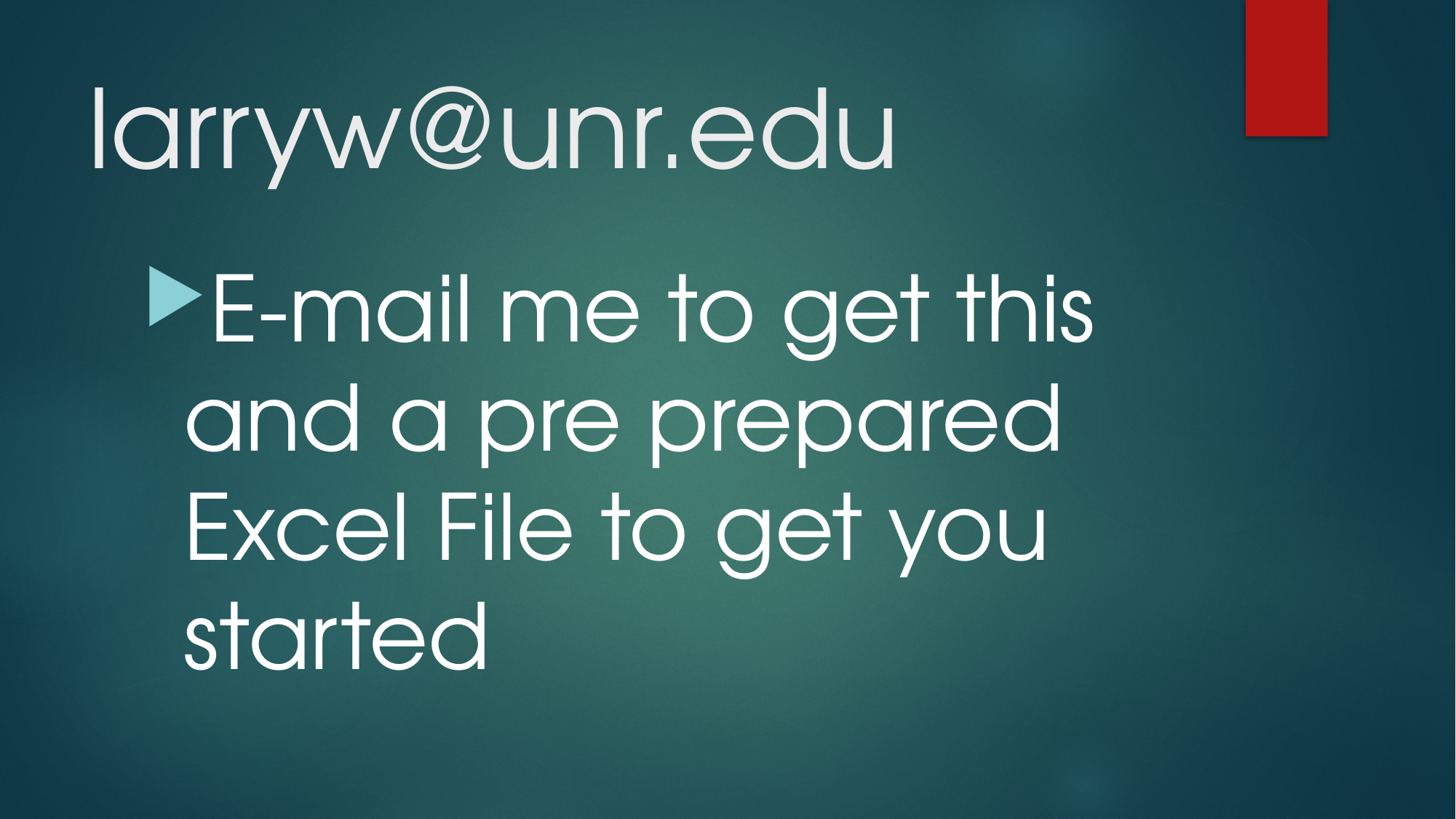

# larryw@unr.edu
E-mail me to get this  and a pre prepared Excel File to get you started